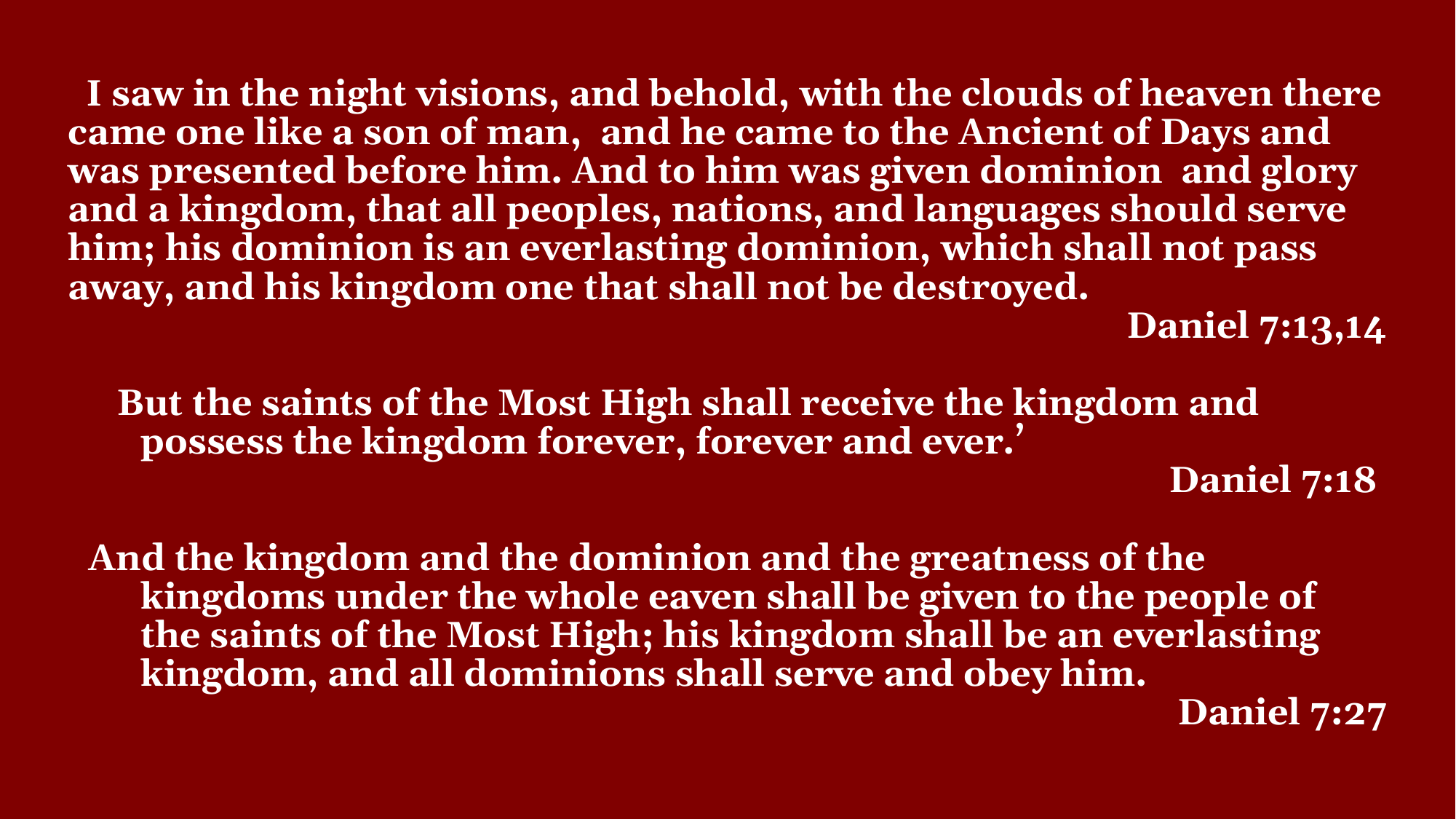

I saw in the night visions, and behold, with the clouds of heaven there came one like a son of man,  and he came to the Ancient of Days and was presented before him. And to him was given dominion  and glory and a kingdom, that all peoples, nations, and languages should serve him; his dominion is an everlasting dominion, which shall not pass away, and his kingdom one that shall not be destroyed.
Daniel 7:13,14

But the saints of the Most High shall receive the kingdom and possess the kingdom forever, forever and ever.’
Daniel 7:18

  And the kingdom and the dominion and the greatness of the kingdoms under the whole eaven shall be given to the people of  the saints of the Most High; his kingdom shall be an everlasting kingdom, and all dominions shall serve and obey him.
Daniel 7:27